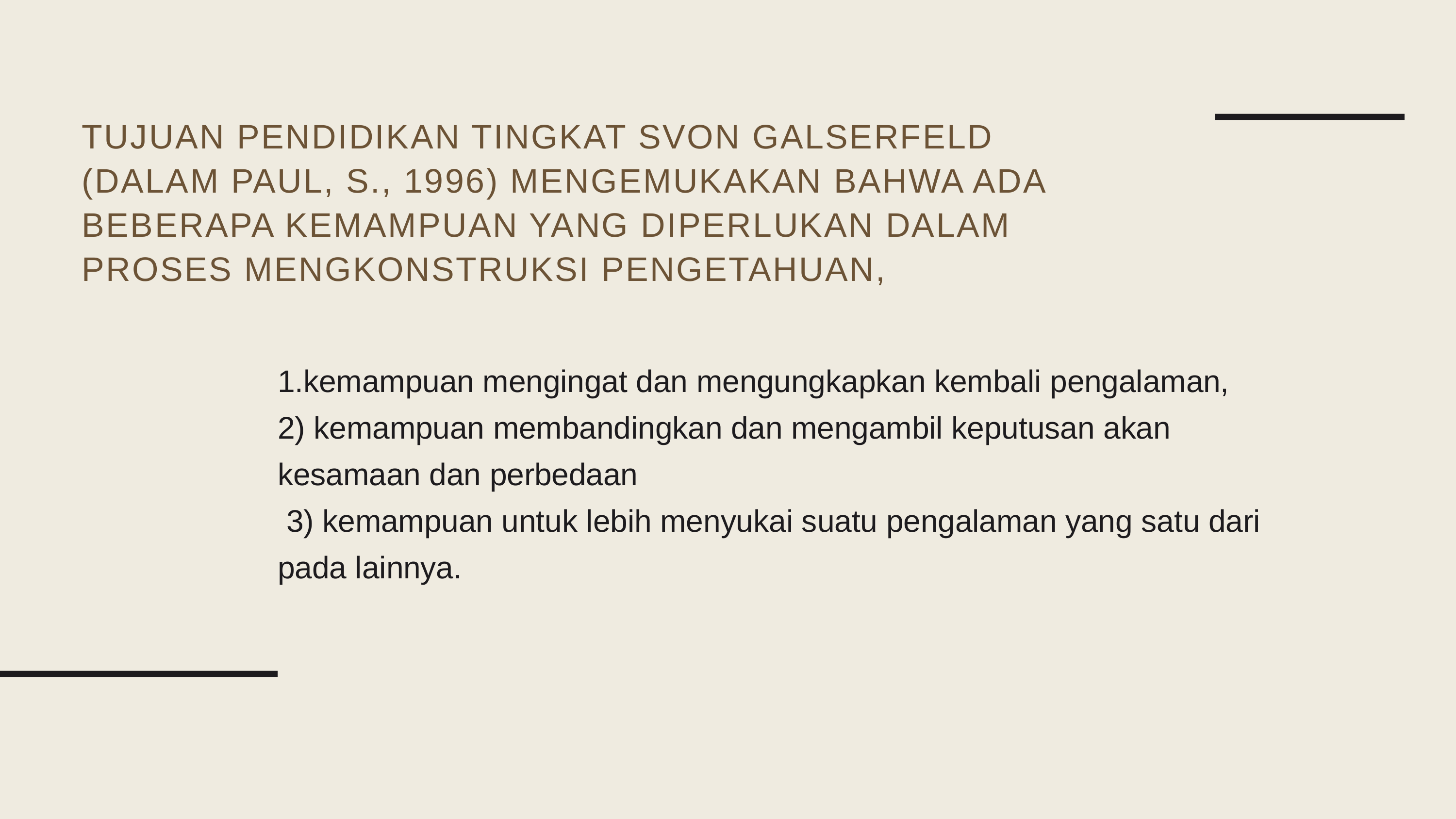

TUJUAN PENDIDIKAN TINGKAT SVON GALSERFELD (DALAM PAUL, S., 1996) MENGEMUKAKAN BAHWA ADA BEBERAPA KEMAMPUAN YANG DIPERLUKAN DALAM PROSES MENGKONSTRUKSI PENGETAHUAN,

1.kemampuan mengingat dan mengungkapkan kembali pengalaman,
2) kemampuan membandingkan dan mengambil keputusan akan kesamaan dan perbedaan
 3) kemampuan untuk lebih menyukai suatu pengalaman yang satu dari pada lainnya.